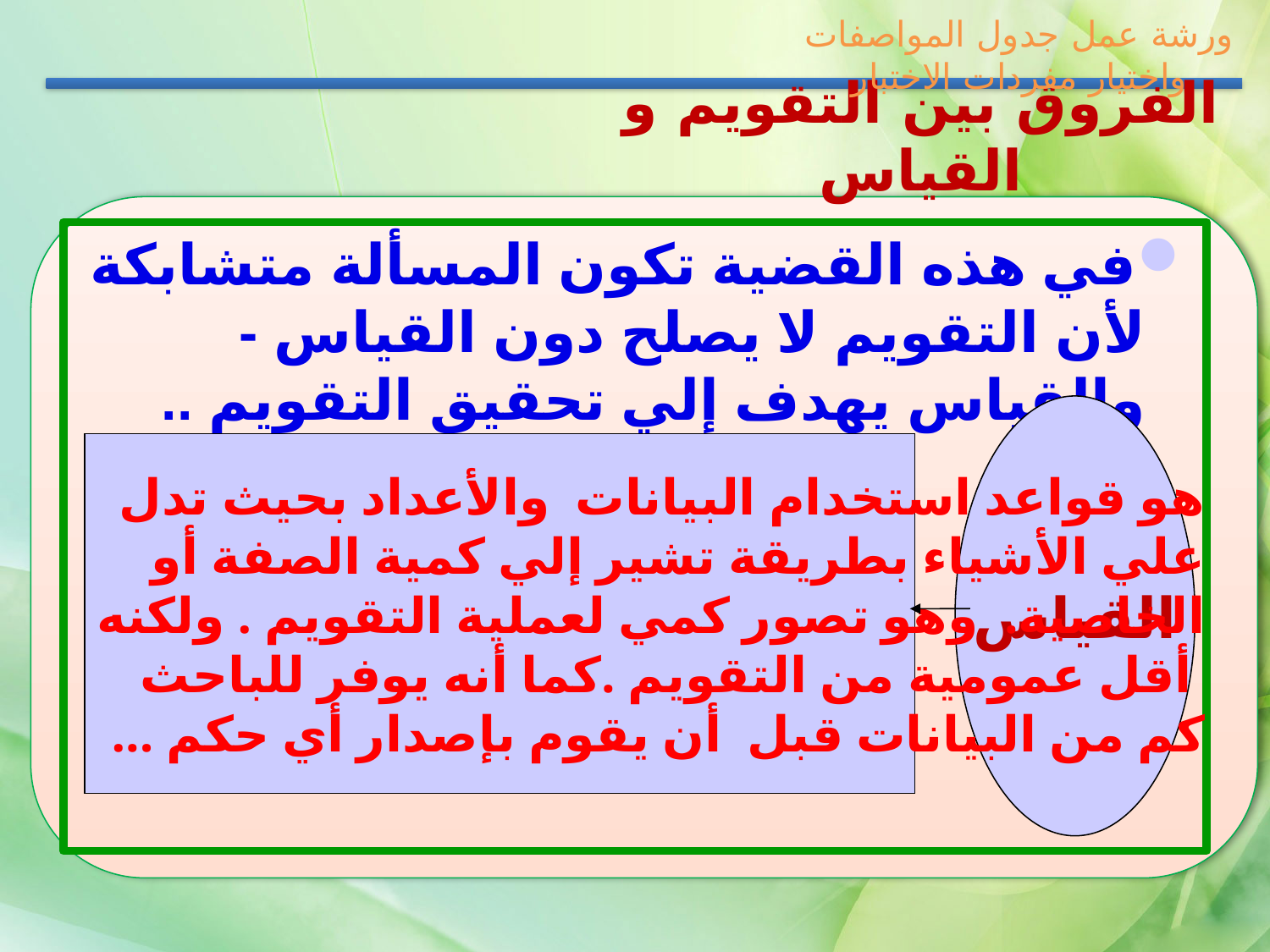

ورشة عمل جدول المواصفات واختيار مفردات الاختبار

الفروق بين التقويم و القياس

في هذه القضية تكون المسألة متشابكة لأن التقويم لا يصلح دون القياس -  والقياس يهدف إلي تحقيق التقويم ..
القياس
هو قواعد استخدام البيانات  والأعداد بحيث تدل
علي الأشياء بطريقة تشير إلي كمية الصفة أو
الخاصية.  وهو تصور كمي لعملية التقويم . ولكنه
 أقل عمومية من التقويم .كما أنه يوفر للباحث
كم من البيانات قبل  أن يقوم بإصدار أي حكم ...